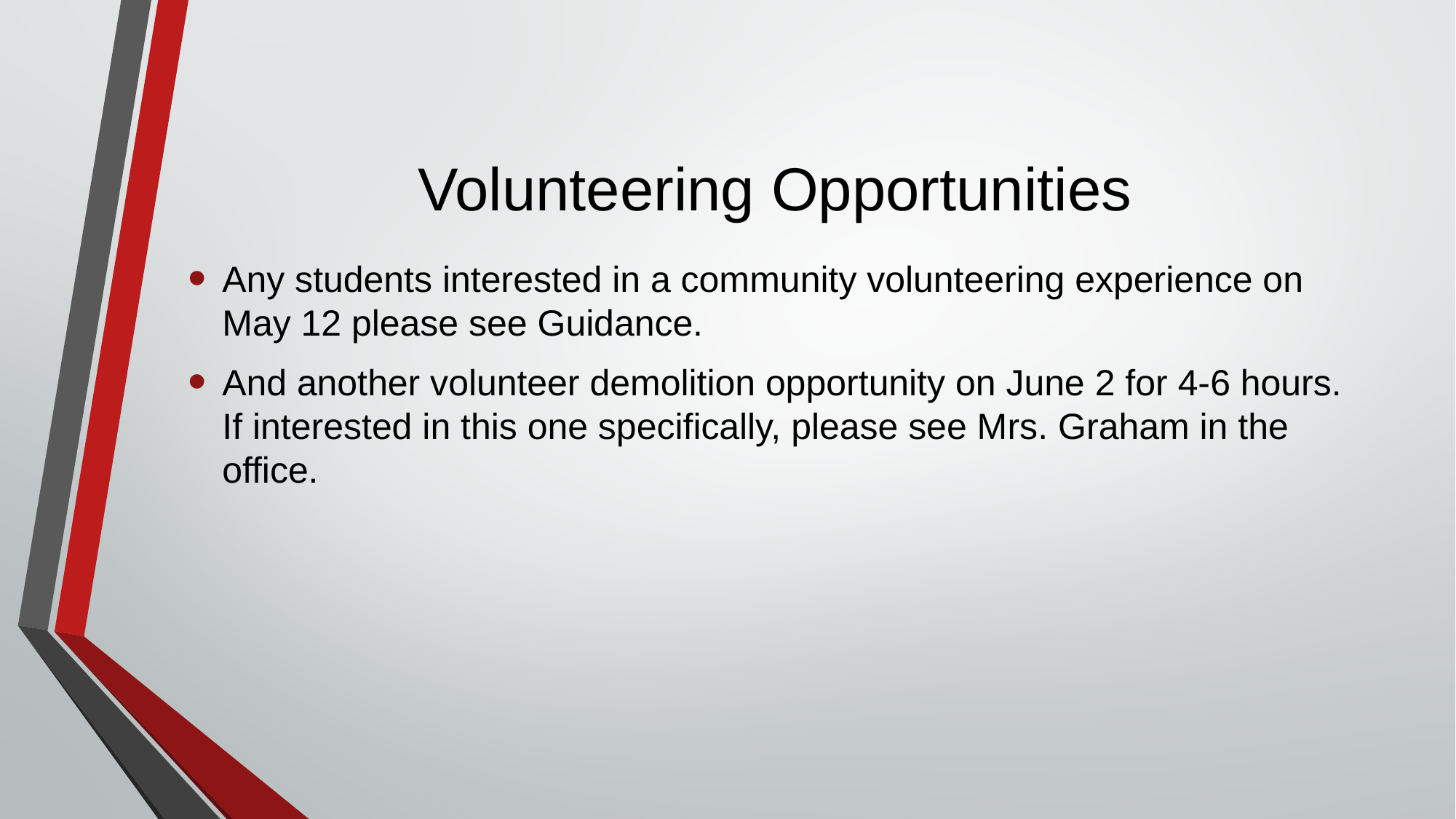

# Volunteering Opportunities
Any students interested in a community volunteering experience on May 12 please see Guidance.
And another volunteer demolition opportunity on June 2 for 4-6 hours.  If interested in this one specifically, please see Mrs. Graham in the office.